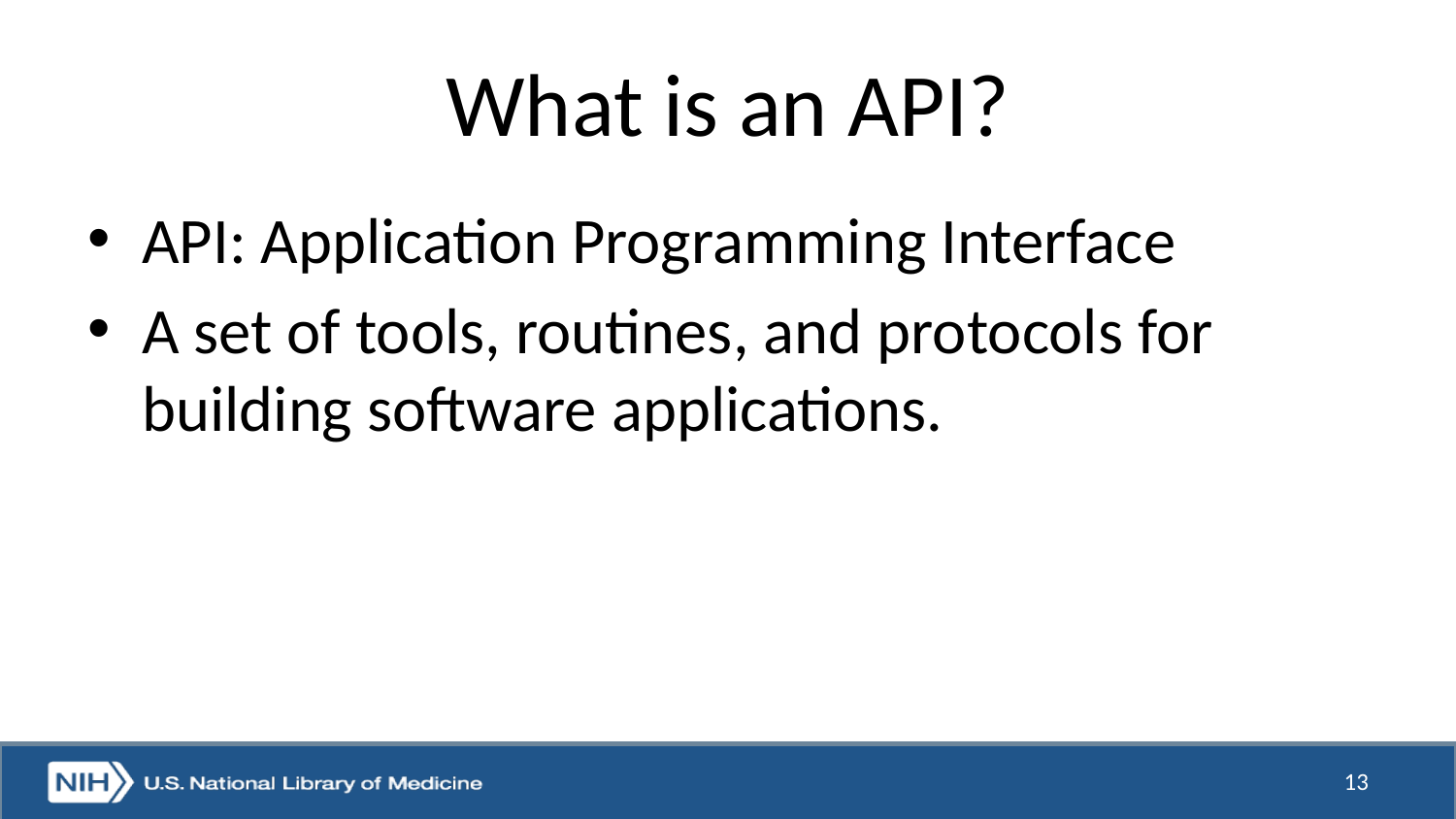

# What is an API?
API: Application Programming Interface
A set of tools, routines, and protocols for building software applications.
13